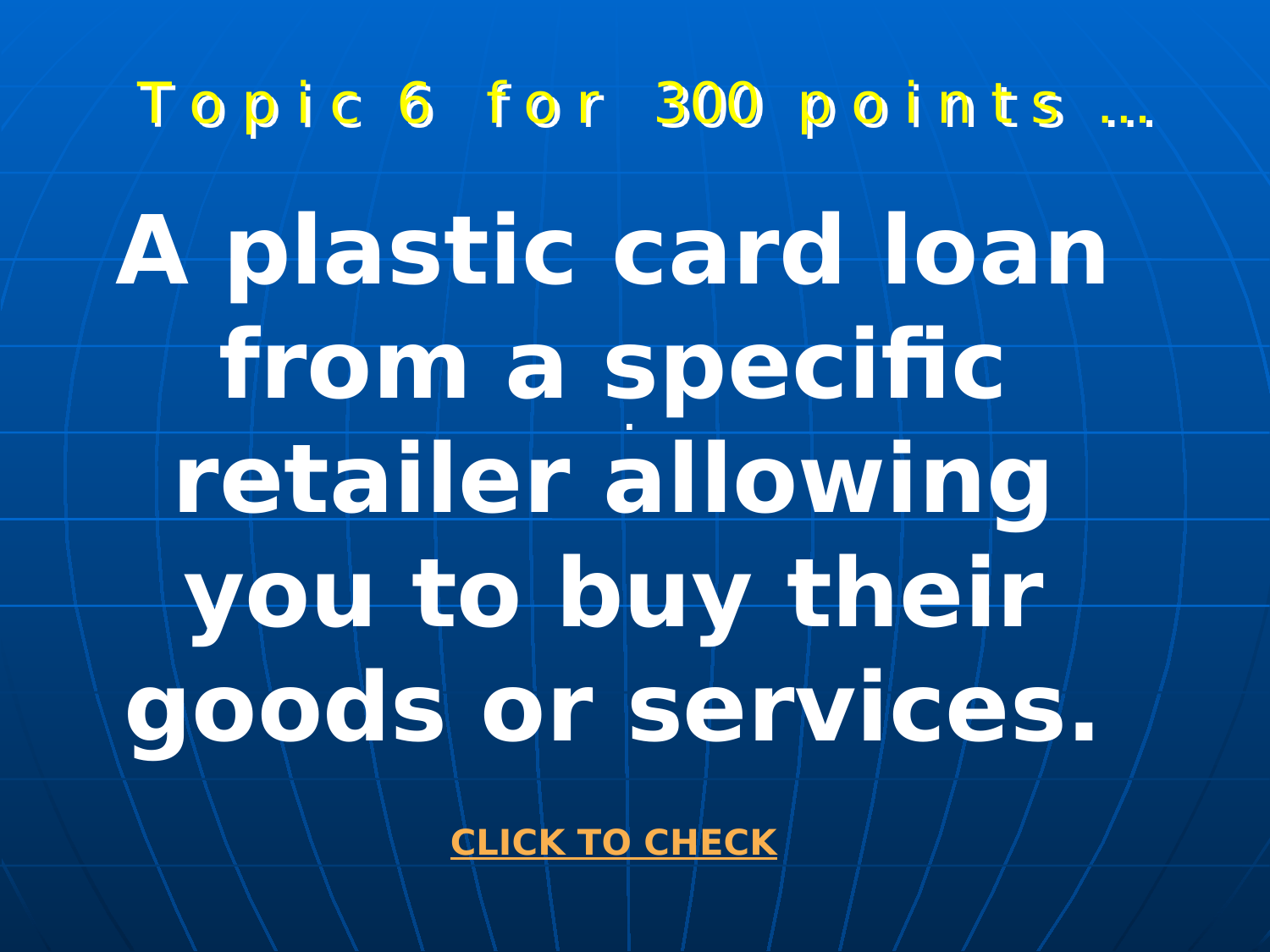

T o p i c  6   f o r   300  p o i n t s  …

A plastic card loan from a specific retailer allowing you to buy their goods or services.
.
CLICK TO CHECK